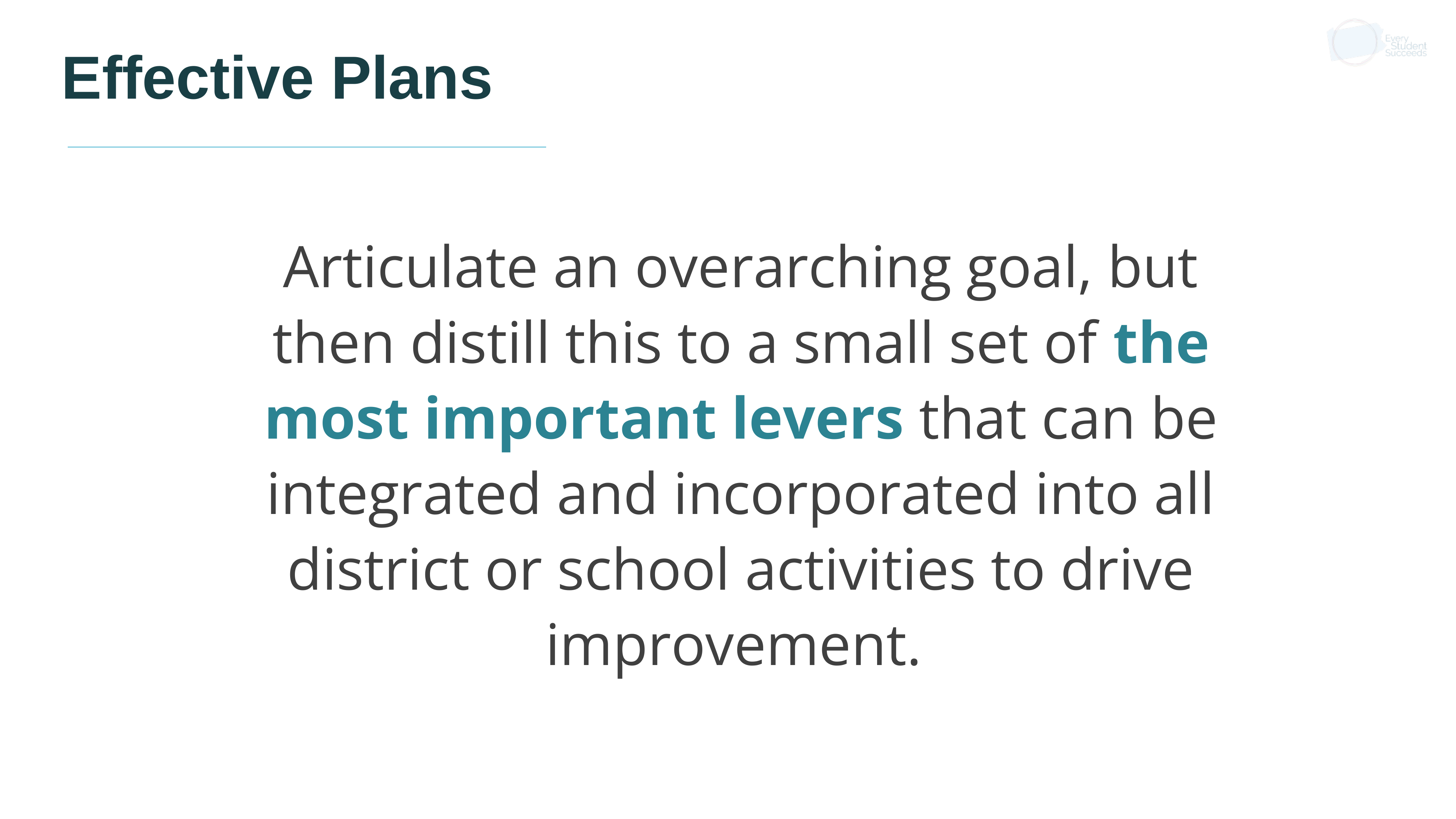

# Effective Plans
Articulate an overarching goal, but then distill this to a small set of the most important levers that can be integrated and incorporated into all district or school activities to drive improvement.